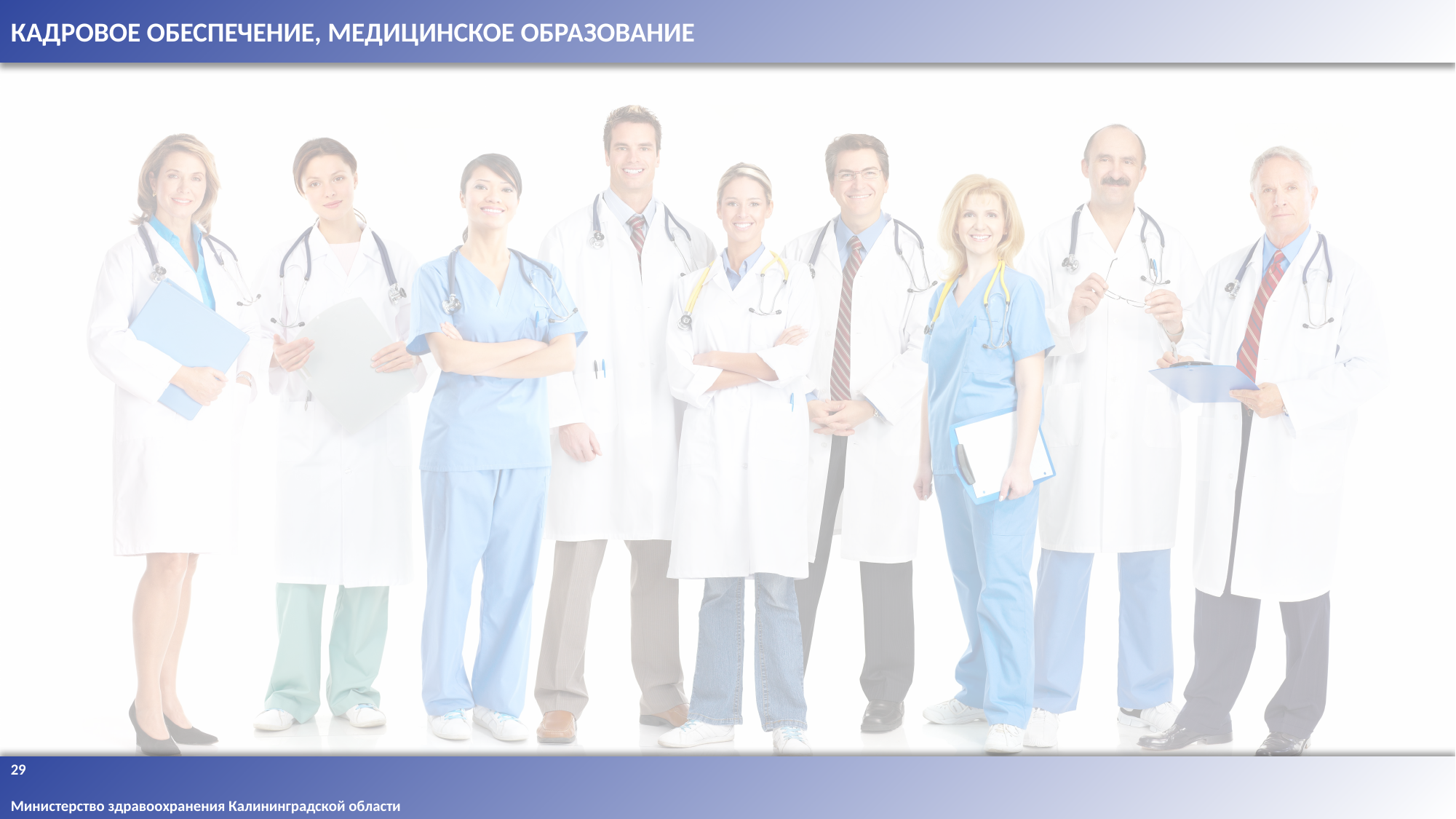

КАДРОВОЕ ОБЕСПЕЧЕНИЕ, МЕДИЦИНСКОЕ ОБРАЗОВАНИЕ
29

Министерство здравоохранения Калининградской области